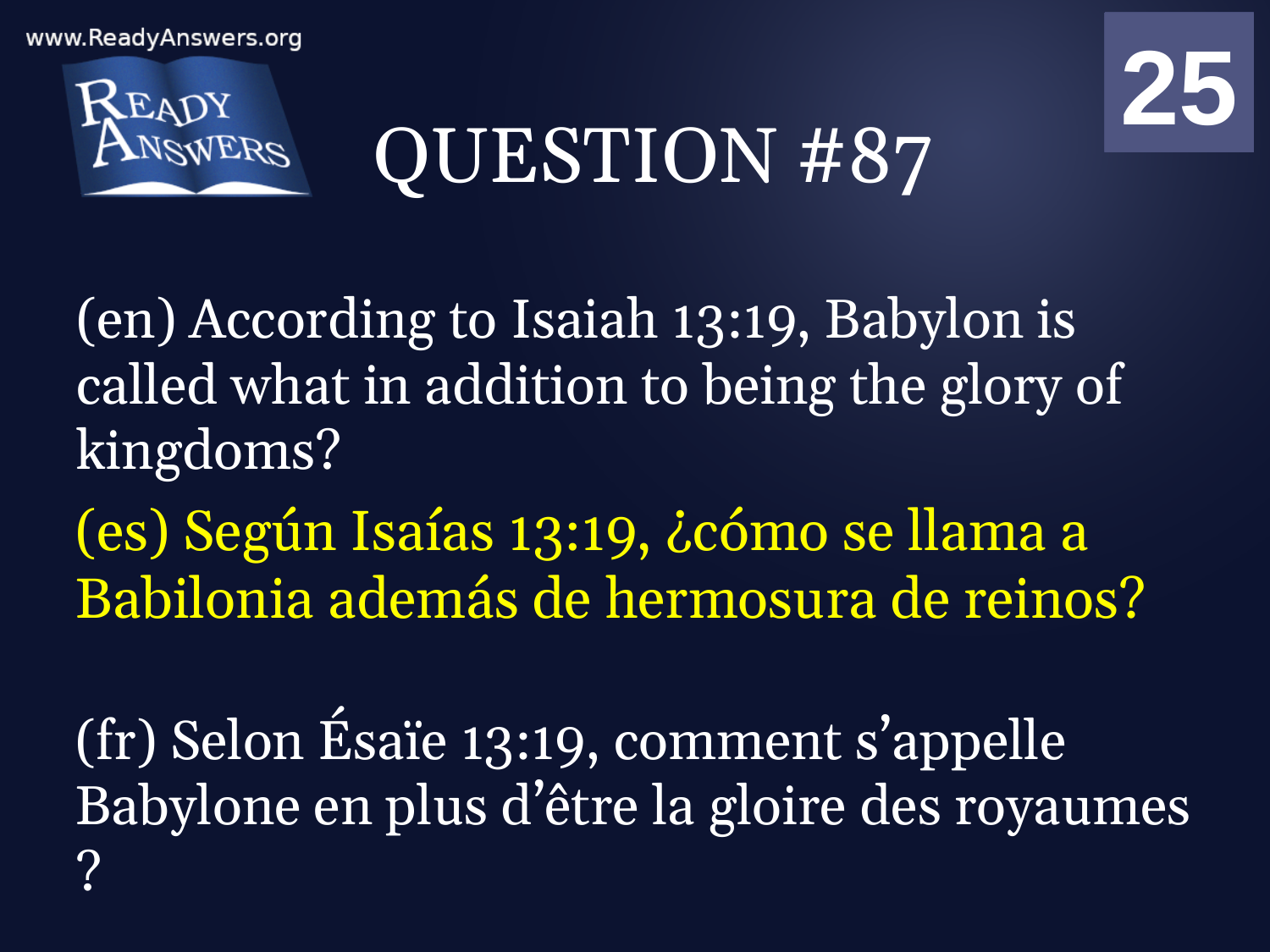

01
02
03
04
05
06
07
08
09
10
11
12
13
14
15
16
17
18
19
20
21
22
23
24
25
00
# QUESTION #87
(en) According to Isaiah 13:19, Babylon is called what in addition to being the glory of kingdoms?
(es) Según Isaías 13:19, ¿cómo se llama a Babilonia además de hermosura de reinos?
(fr) Selon Ésaïe 13:19, comment s’appelle Babylone en plus d’être la gloire des royaumes ?